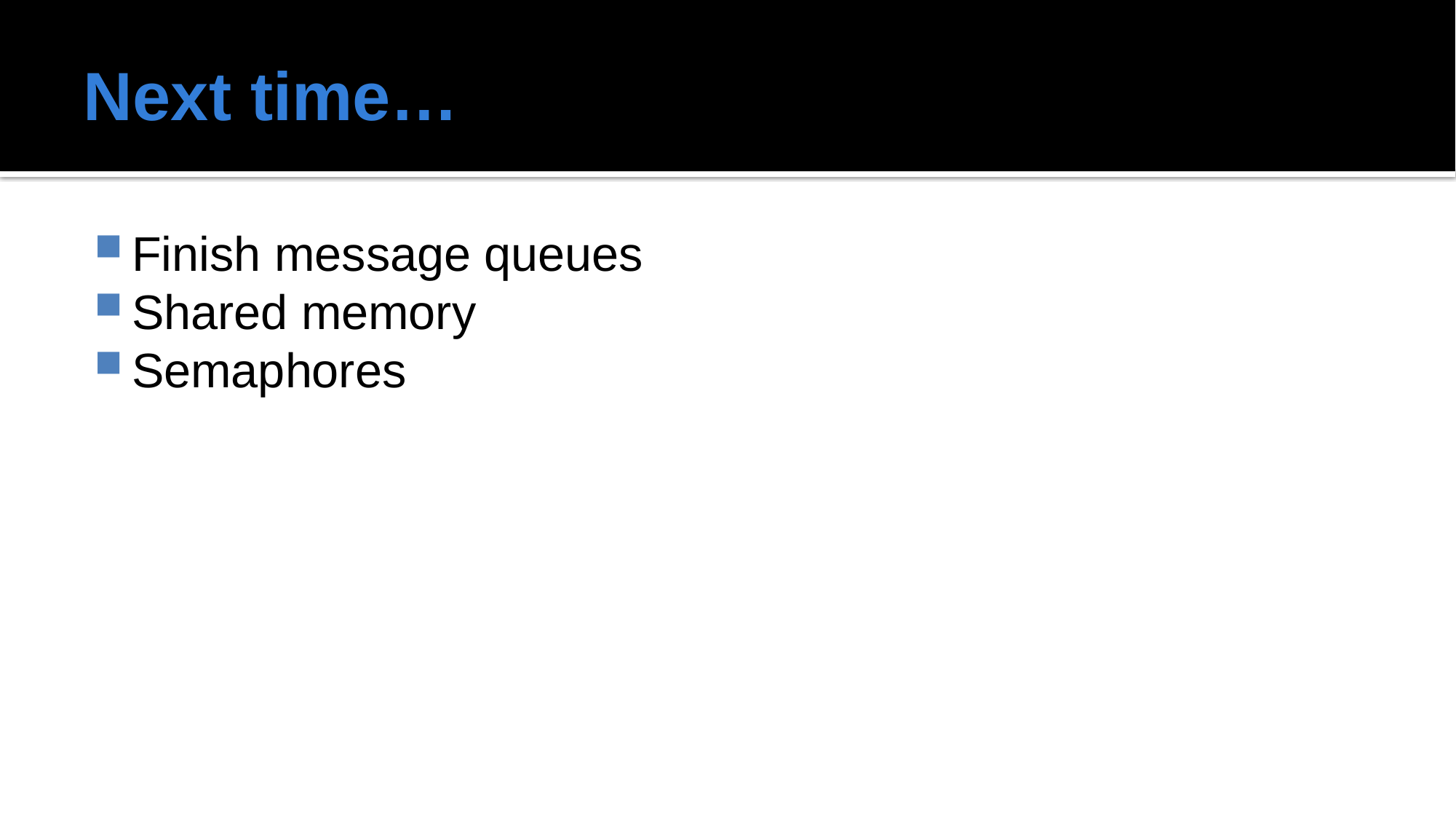

# Next time…
Finish message queues
Shared memory
Semaphores